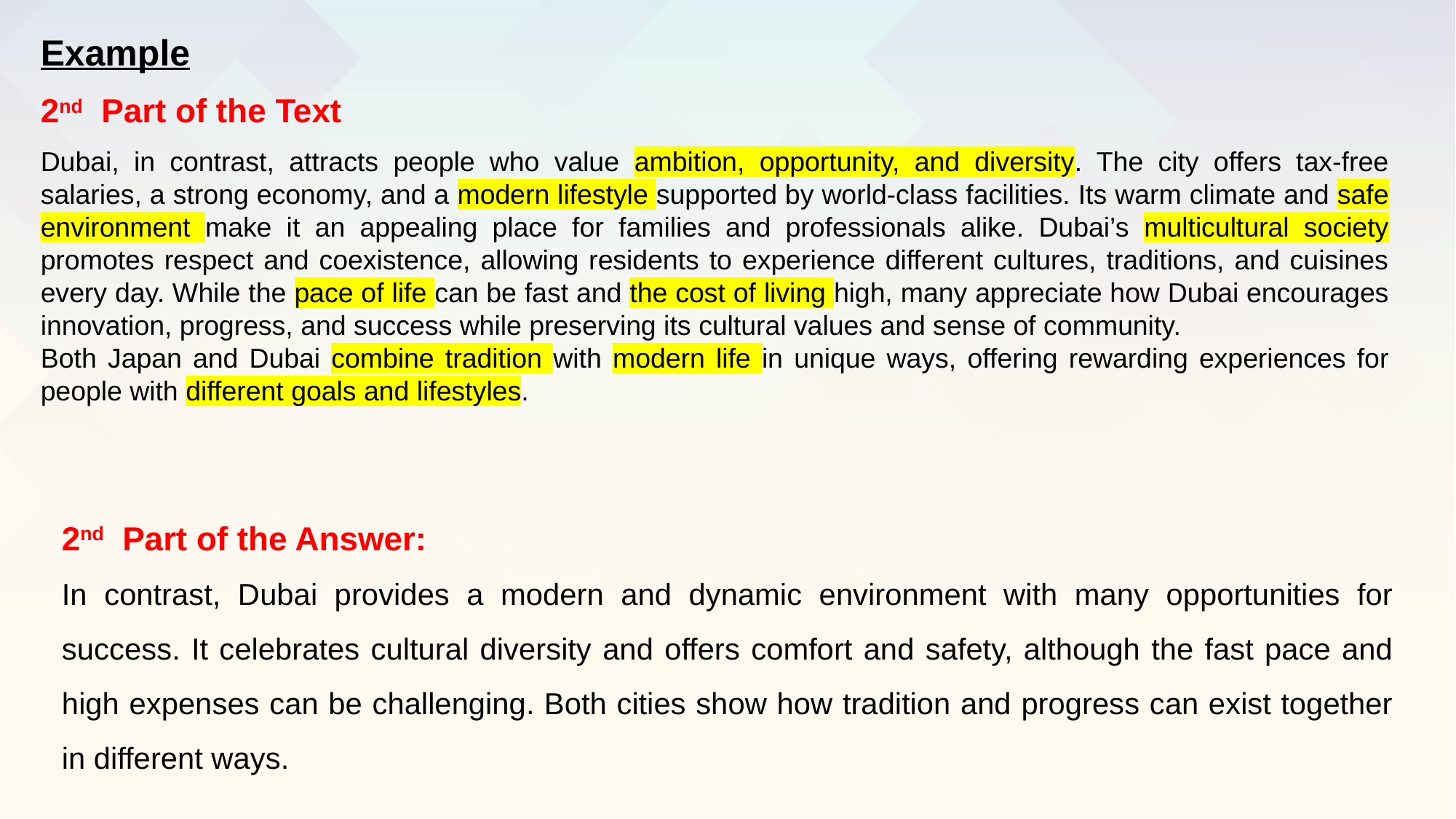

Example

2nd  Part of the Text

Dubai, in contrast, attracts people who value ambition, opportunity, and diversity. The city offers tax-free salaries, a strong economy, and a modern lifestyle supported by world-class facilities. Its warm climate and safe environment make it an appealing place for families and professionals alike. Dubai’s multicultural society promotes respect and coexistence, allowing residents to experience different cultures, traditions, and cuisines every day. While the pace of life can be fast and the cost of living high, many appreciate how Dubai encourages innovation, progress, and success while preserving its cultural values and sense of community.
Both Japan and Dubai combine tradition with modern life in unique ways, offering rewarding experiences for people with different goals and lifestyles.
2nd  Part of the Answer:
In contrast, Dubai provides a modern and dynamic environment with many opportunities for success. It celebrates cultural diversity and offers comfort and safety, although the fast pace and high expenses can be challenging. Both cities show how tradition and progress can exist together in different ways.